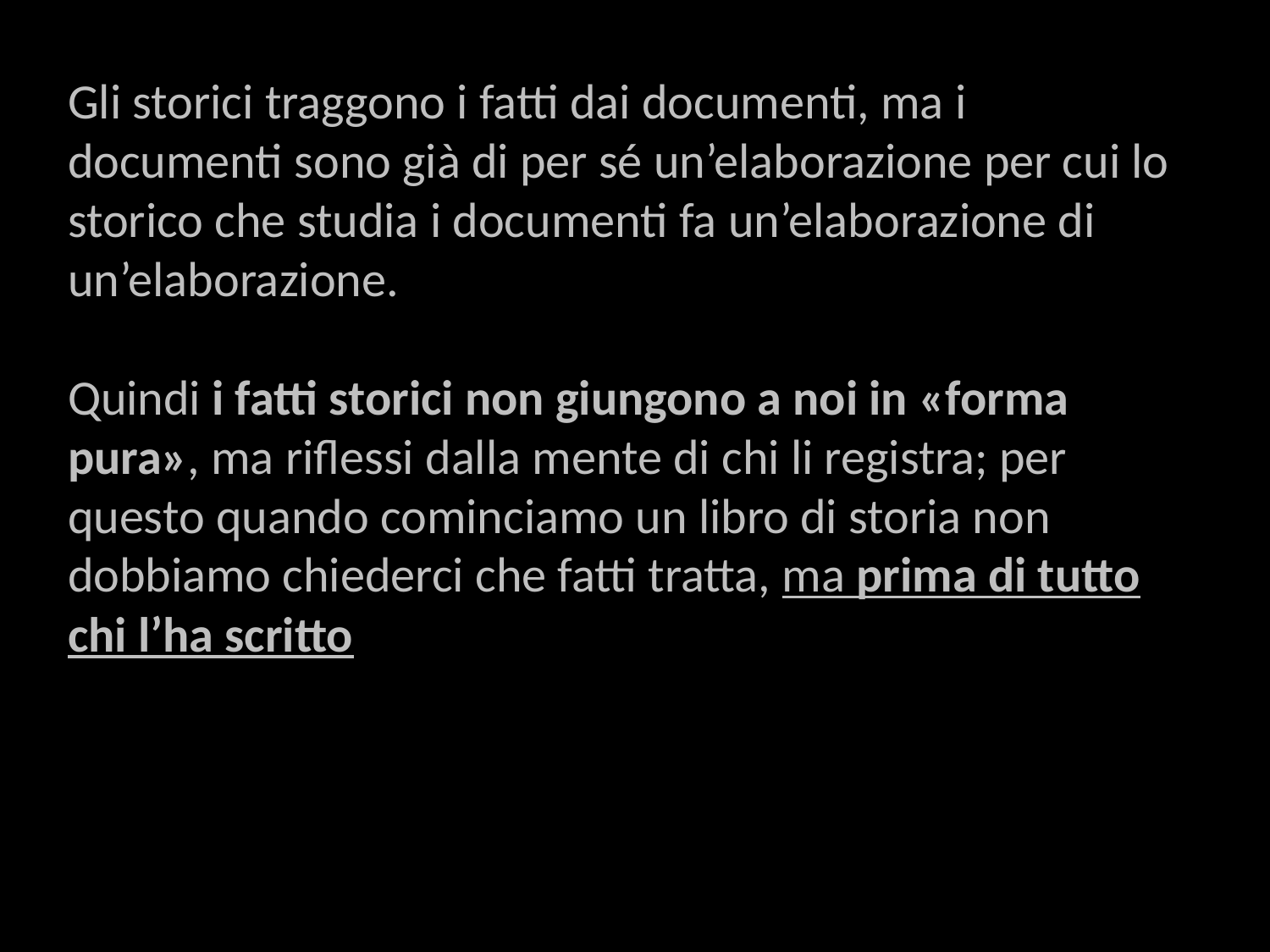

# Gli storici traggono i fatti dai documenti, ma i documenti sono già di per sé un’elaborazione per cui lo storico che studia i documenti fa un’elaborazione di un’elaborazione. Quindi i fatti storici non giungono a noi in «forma pura», ma riflessi dalla mente di chi li registra; per questo quando cominciamo un libro di storia non dobbiamo chiederci che fatti tratta, ma prima di tutto chi l’ha scritto